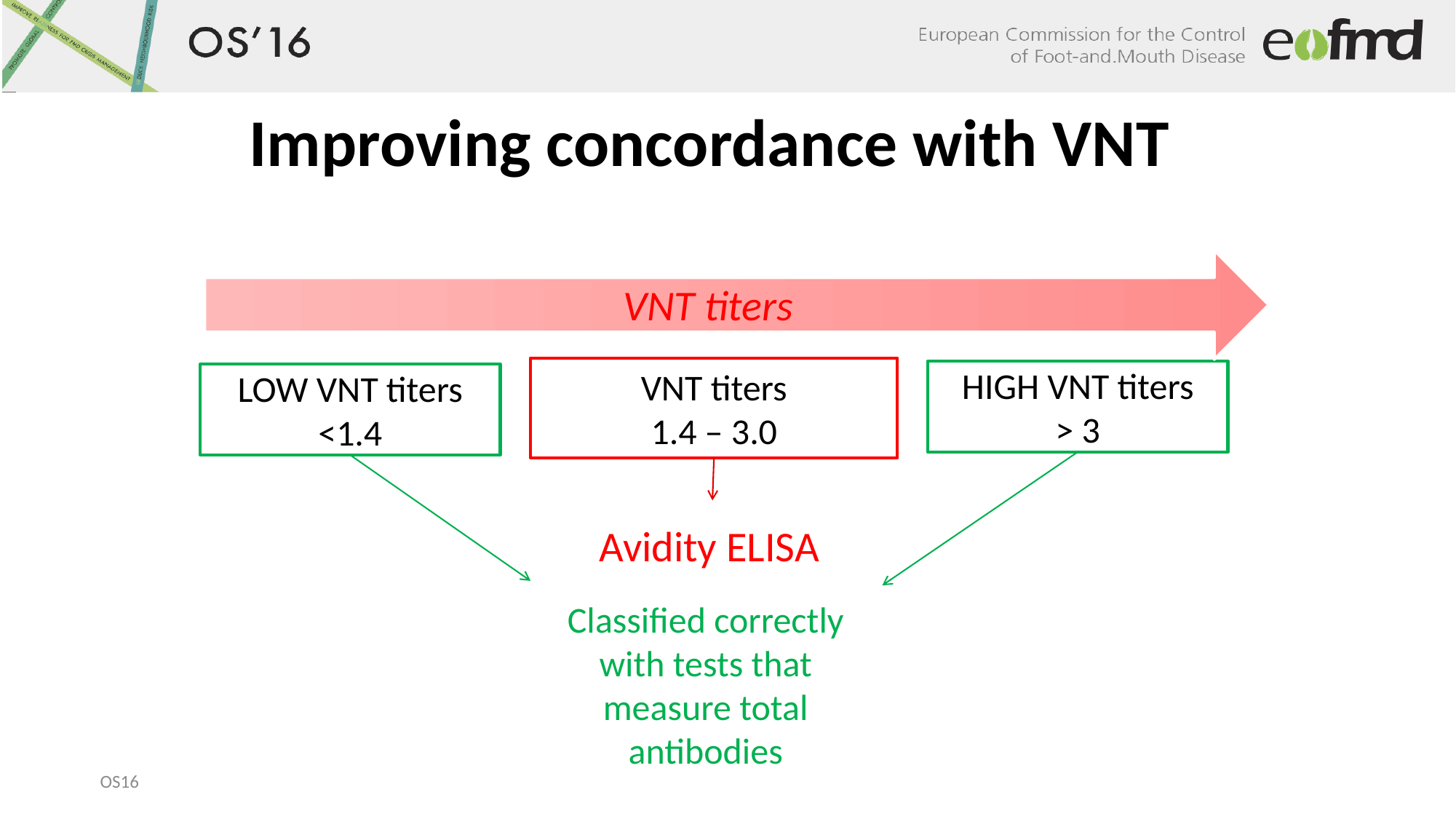

Improving concordance with VNT

VNT titers
VNT titers
1.4 – 3.0
HIGH VNT titers
> 3
LOW VNT titers
<1.4
Avidity ELISA
Classified correctly with tests that measure total antibodies